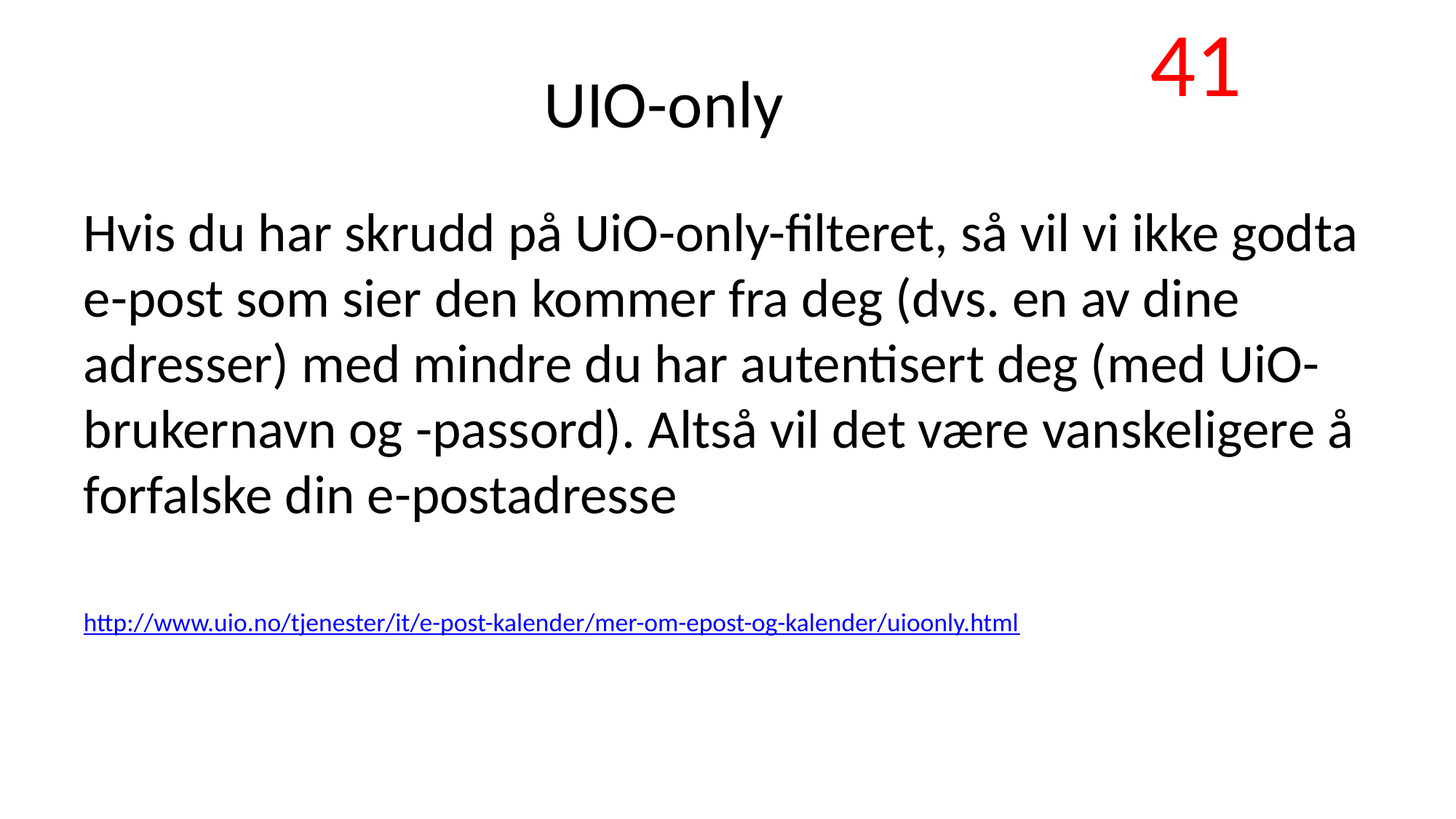

41
# UIO-only
Hvis du har skrudd på UiO-only-filteret, så vil vi ikke godta e-post som sier den kommer fra deg (dvs. en av dine adresser) med mindre du har autentisert deg (med UiO-brukernavn og -passord). Altså vil det være vanskeligere å forfalske din e-postadresse

http://www.uio.no/tjenester/it/e-post-kalender/mer-om-epost-og-kalender/uioonly.html